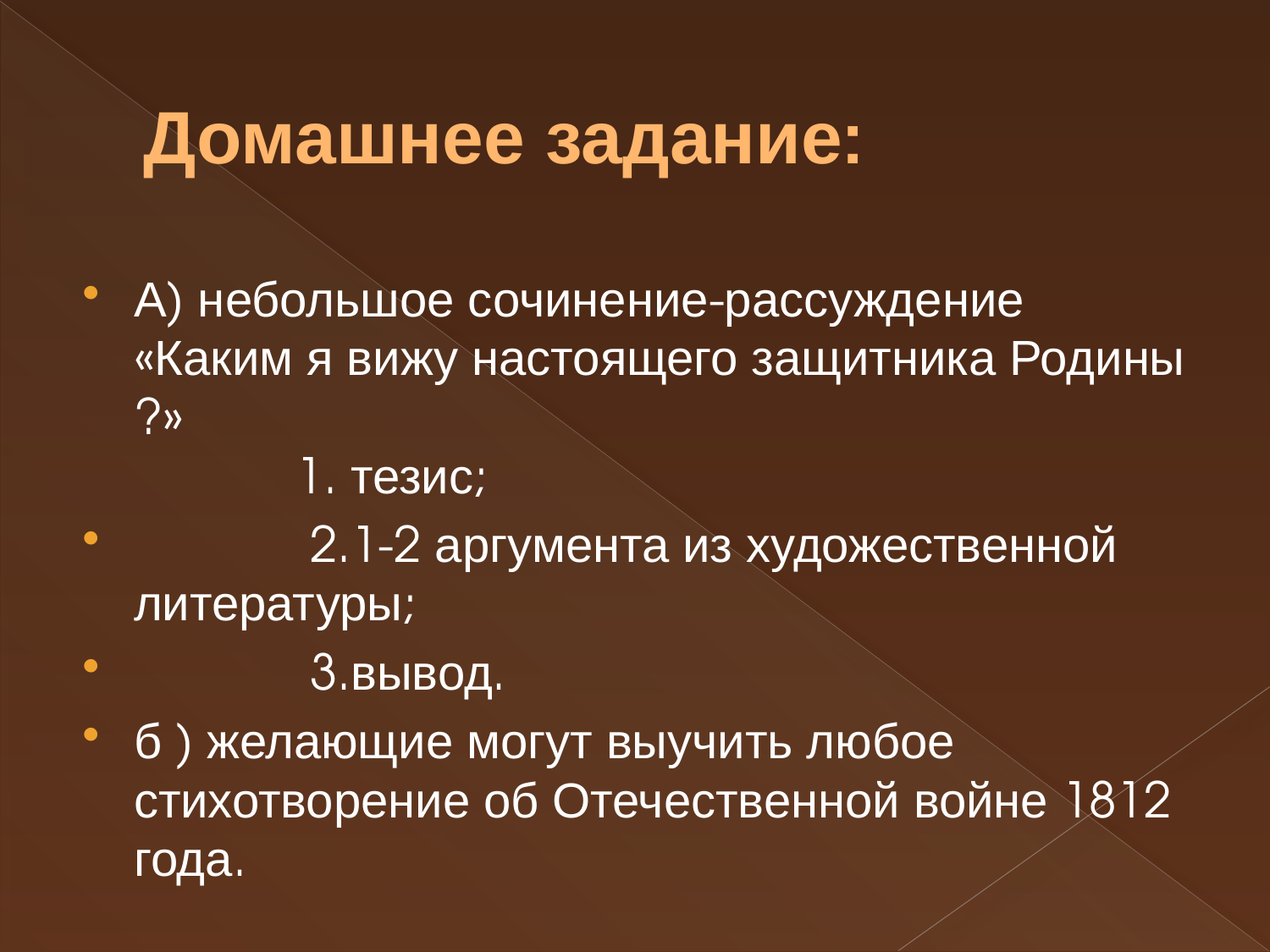

# Домашнее задание:
А) небольшое сочинение-рассуждение «Каким я вижу настоящего защитника Родины ?»
            1. тезис;
             2.1-2 аргумента из художественной литературы;
             3.вывод.
б ) желающие могут выучить любое стихотворение об Отечественной войне 1812 года.